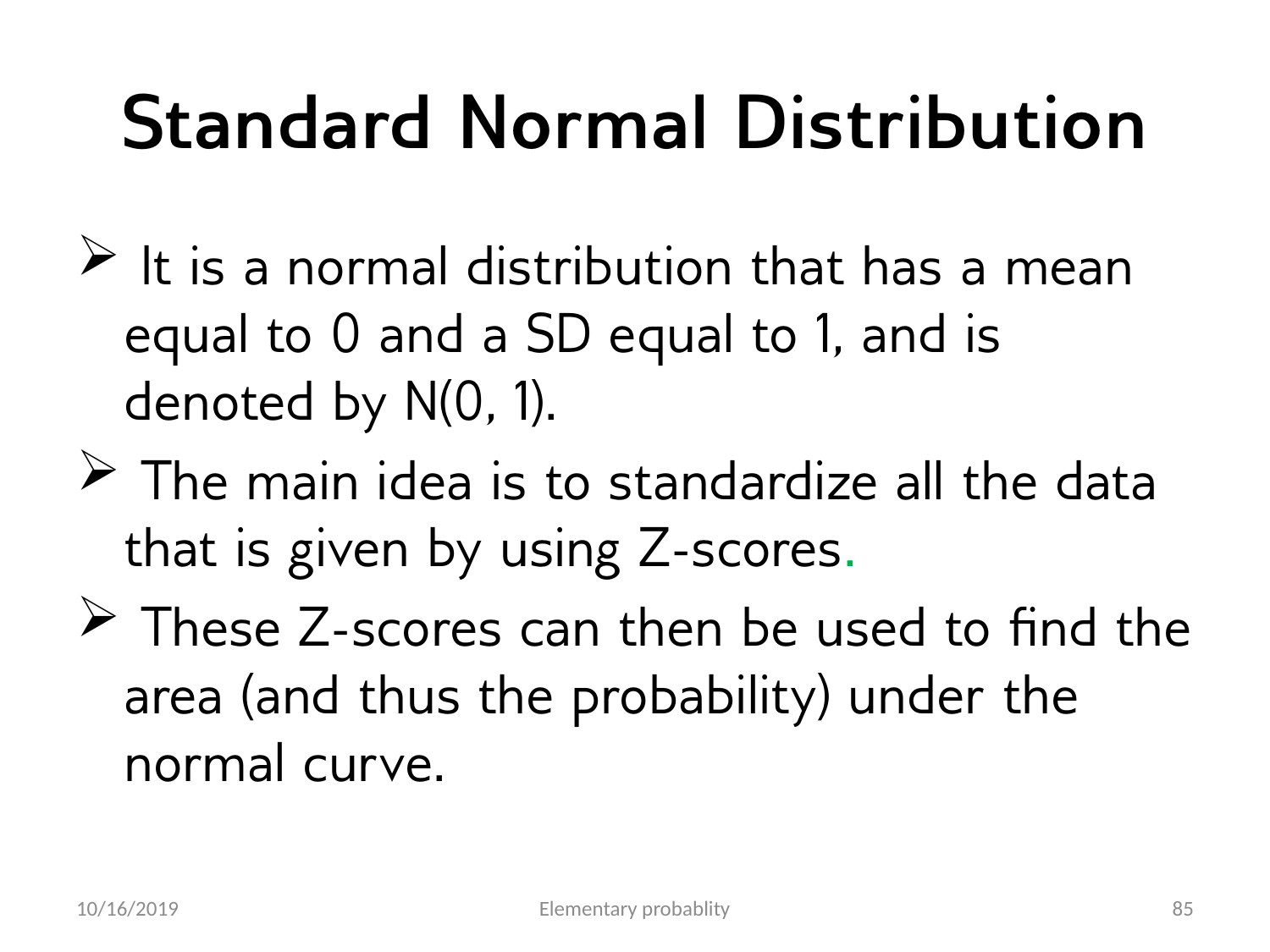

# Standard Normal Distribution
 It is a normal distribution that has a mean equal to 0 and a SD equal to 1, and is denoted by N(0, 1).
 The main idea is to standardize all the data that is given by using Z-scores.
 These Z-scores can then be used to find the area (and thus the probability) under the normal curve.

10/16/2019
Elementary probablity
85